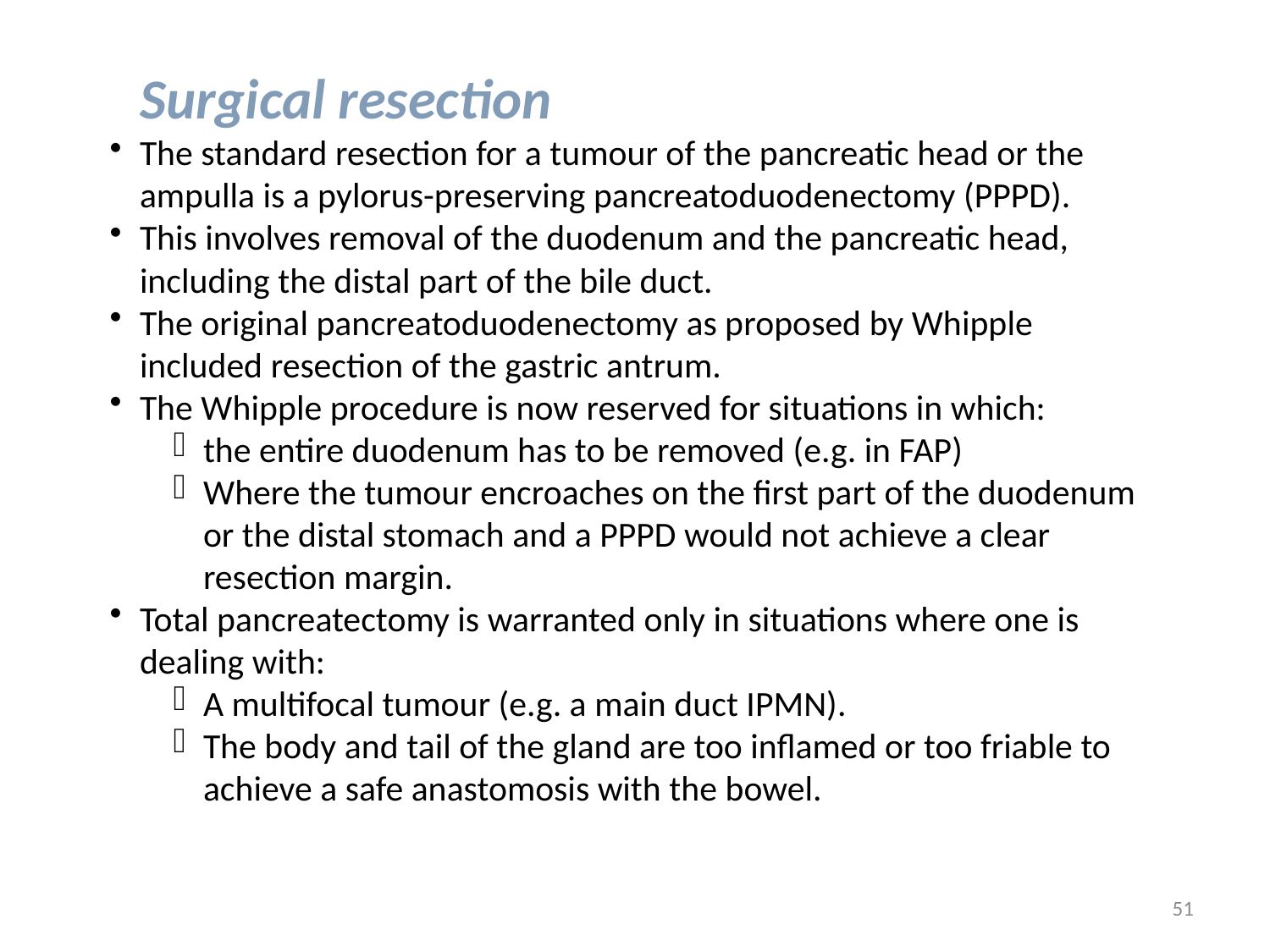

Surgical resection
The standard resection for a tumour of the pancreatic head or the ampulla is a pylorus-preserving pancreatoduodenectomy (PPPD).
This involves removal of the duodenum and the pancreatic head, including the distal part of the bile duct.
The original pancreatoduodenectomy as proposed by Whipple included resection of the gastric antrum.
The Whipple procedure is now reserved for situations in which:
the entire duodenum has to be removed (e.g. in FAP)
Where the tumour encroaches on the first part of the duodenum or the distal stomach and a PPPD would not achieve a clear resection margin.
Total pancreatectomy is warranted only in situations where one is dealing with:
A multifocal tumour (e.g. a main duct IPMN).
The body and tail of the gland are too inflamed or too friable to achieve a safe anastomosis with the bowel.
51